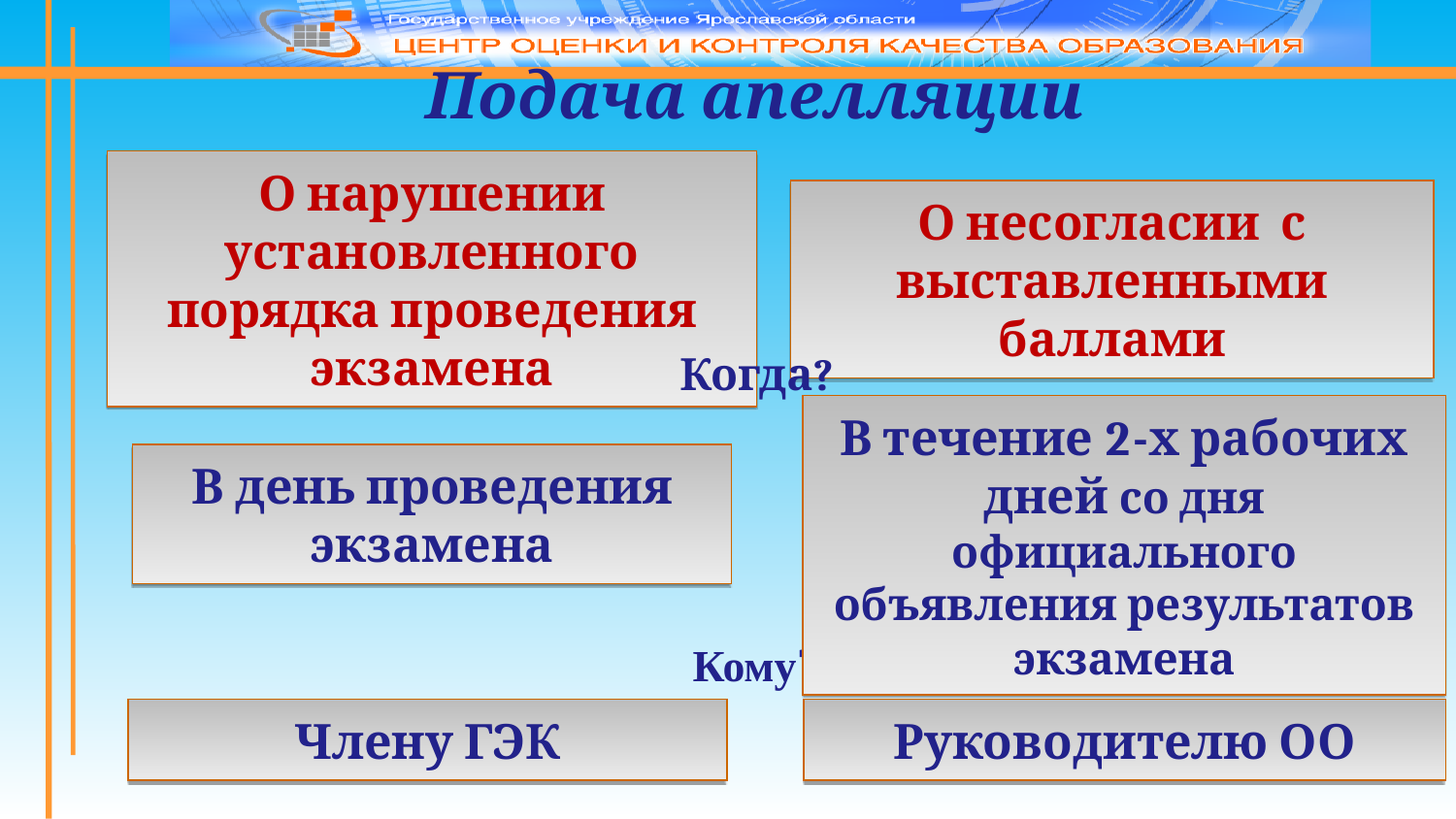

Подача апелляции
О нарушении установленного порядка проведения экзамена
О несогласии  с выставленными баллами
Когда?
В течение 2-х рабочих дней со дня официального объявления результатов экзамена
В день проведения экзамена
Кому?
Члену ГЭК
Руководителю ОО